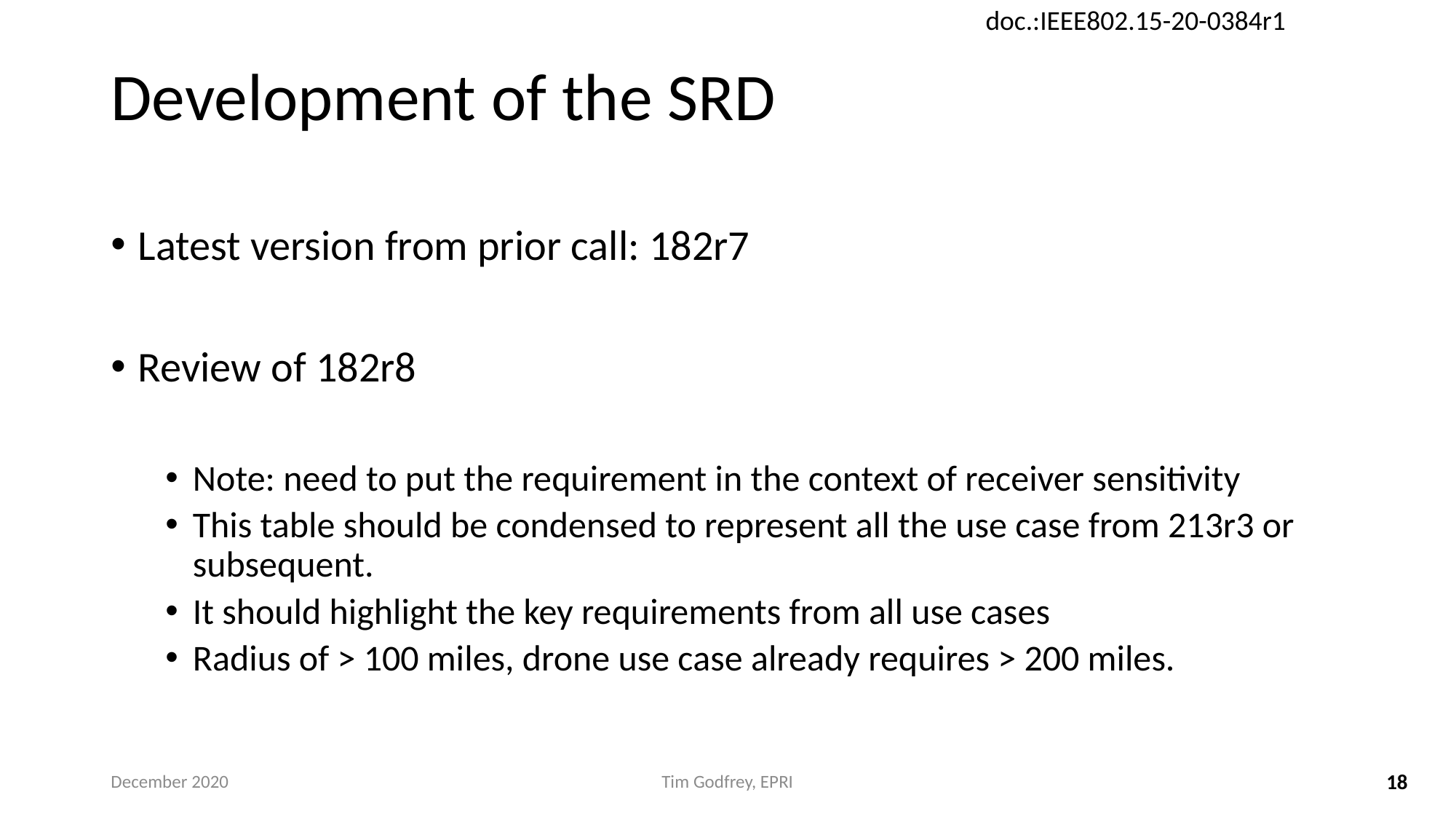

# Development of the SRD
Latest version from prior call: 182r7

Review of 182r8

Note: need to put the requirement in the context of receiver sensitivity
This table should be condensed to represent all the use case from 213r3 or subsequent.
It should highlight the key requirements from all use cases
Radius of > 100 miles, drone use case already requires > 200 miles.

December 2020
Tim Godfrey, EPRI
18